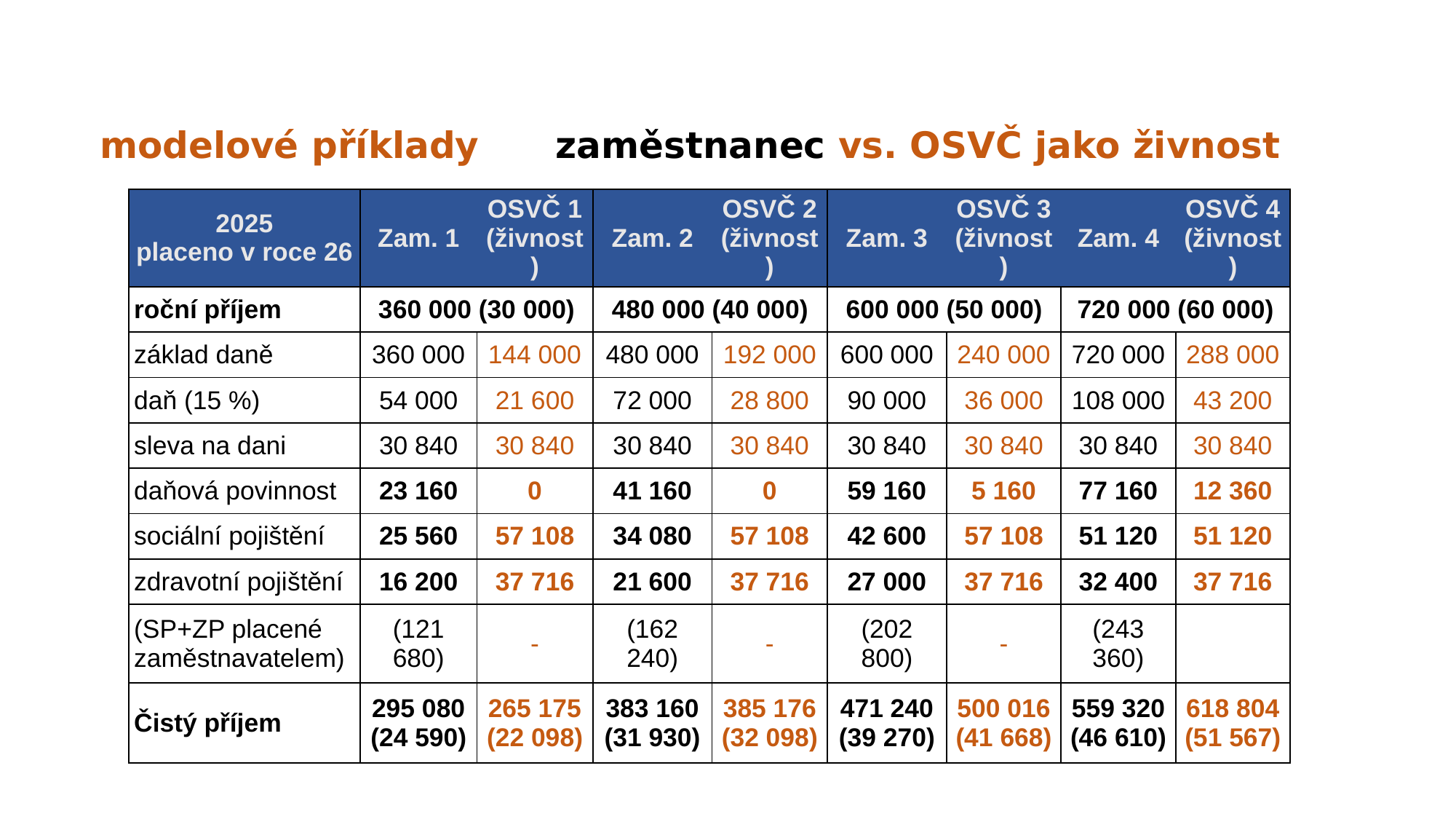

modelové příklady      zaměstnanec vs. OSVČ jako živnost
| 2025 placeno v roce 26 | Zam. 1 | OSVČ 1 (živnost) | Zam. 2 | OSVČ 2 (živnost) | Zam. 3 | OSVČ 3 (živnost) | Zam. 4 | OSVČ 4 (živnost) |
| --- | --- | --- | --- | --- | --- | --- | --- | --- |
| roční příjem | 360 000 (30 000) |  | 480 000 (40 000) |  | 600 000 (50 000) |  | 720 000 (60 000) |  |
| základ daně | 360 000 | 144 000 | 480 000 | 192 000 | 600 000 | 240 000 | 720 000 | 288 000 |
| daň (15 %) | 54 000 | 21 600 | 72 000 | 28 800 | 90 000 | 36 000 | 108 000 | 43 200 |
| sleva na dani | 30 840 | 30 840 | 30 840 | 30 840 | 30 840 | 30 840 | 30 840 | 30 840 |
| daňová povinnost | 23 160 | 0 | 41 160 | 0 | 59 160 | 5 160 | 77 160 | 12 360 |
| sociální pojištění | 25 560 | 57 108 | 34 080 | 57 108 | 42 600 | 57 108 | 51 120 | 51 120 |
| zdravotní pojištění | 16 200 | 37 716 | 21 600 | 37 716 | 27 000 | 37 716 | 32 400 | 37 716 |
| (SP+ZP placené zaměstnavatelem) | (121 680) | - | (162 240) | - | (202 800) | - | (243 360) |  |
| Čistý příjem | 295 080 (24 590) | 265 175 (22 098) | 383 160 (31 930) | 385 176 (32 098) | 471 240 (39 270) | 500 016 (41 668) | 559 320 (46 610) | 618 804 (51 567) |